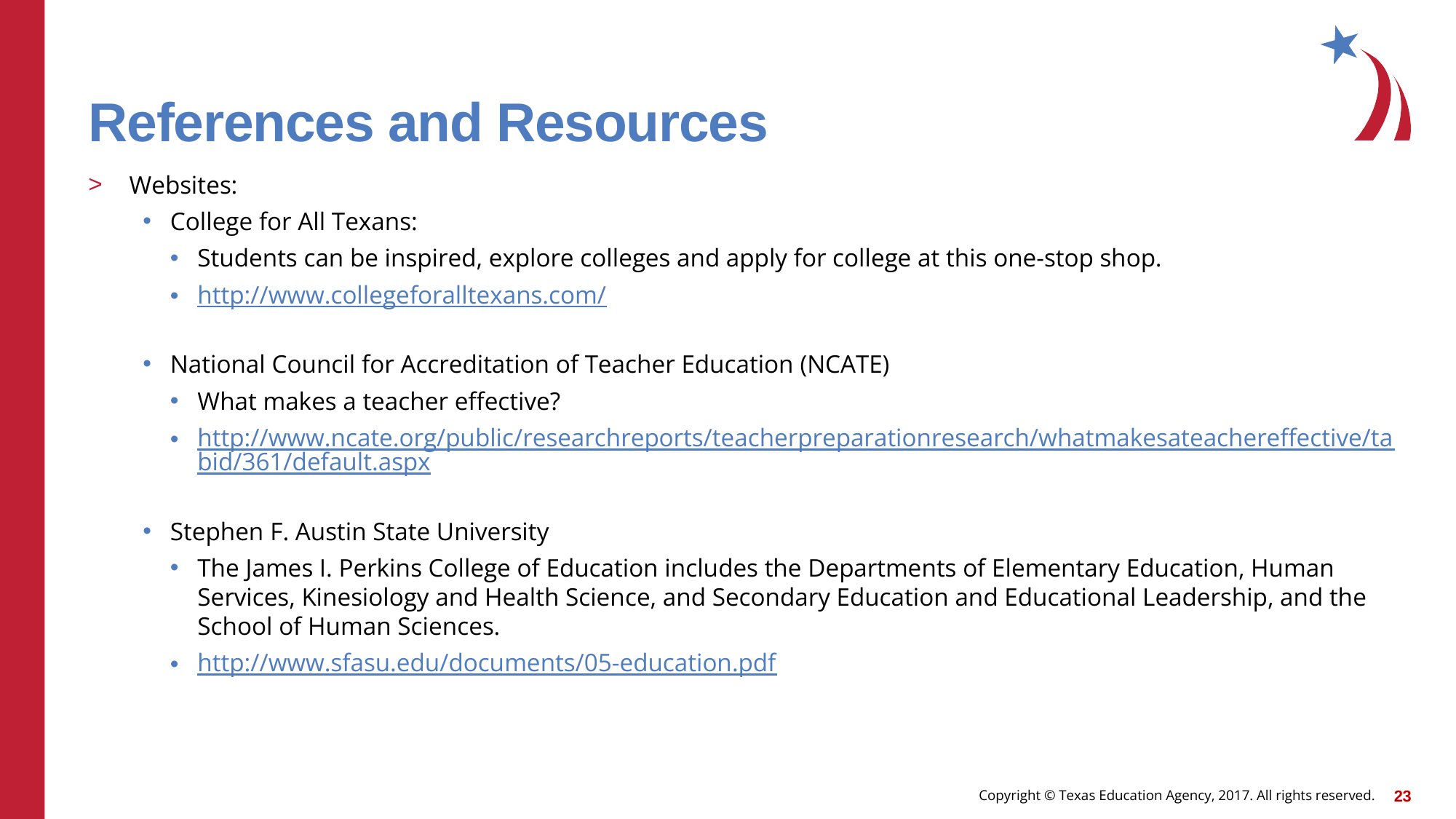

# References and Resources
Websites:
College for All Texans:
Students can be inspired, explore colleges and apply for college at this one-stop shop.
http://www.collegeforalltexans.com/

National Council for Accreditation of Teacher Education (NCATE)
What makes a teacher effective?
http://www.ncate.org/public/researchreports/teacherpreparationresearch/whatmakesateachereffective/tabid/361/default.aspx

Stephen F. Austin State University
The James I. Perkins College of Education includes the Departments of Elementary Education, Human Services, Kinesiology and Health Science, and Secondary Education and Educational Leadership, and the School of Human Sciences.
http://www.sfasu.edu/documents/05-education.pdf